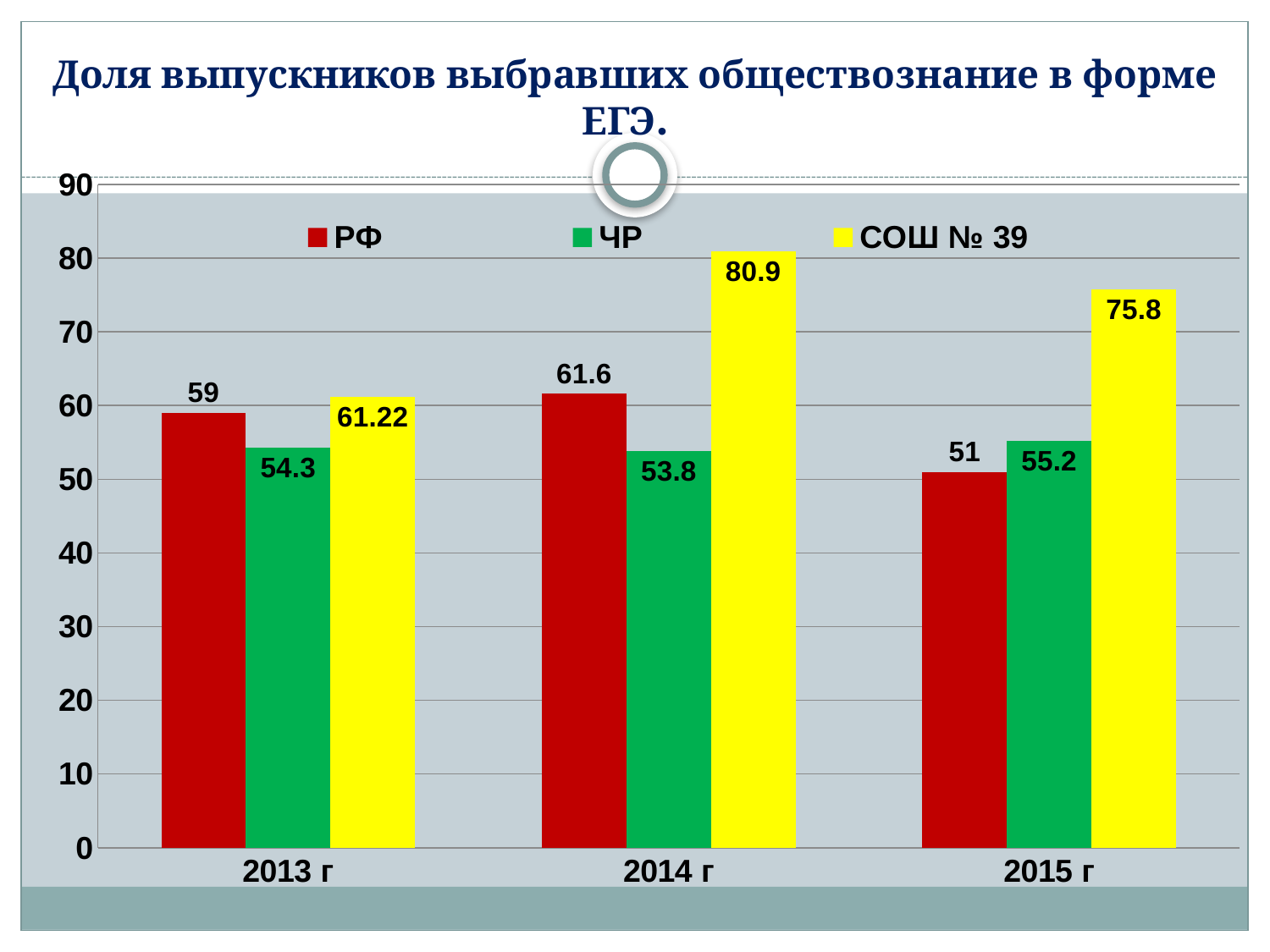

# Доля выпускников выбравших обществознание в форме ЕГЭ.

### Chart

| Category | РФ | ЧР | СОШ № 39 |
|---|---|---|---|
| 2013 г | 59.0 | 54.3 | 61.22000000000001 |
| 2014 г | 61.6 | 53.8 | 80.9 |
| 2015 г | 51.0 | 55.2 | 75.8 |